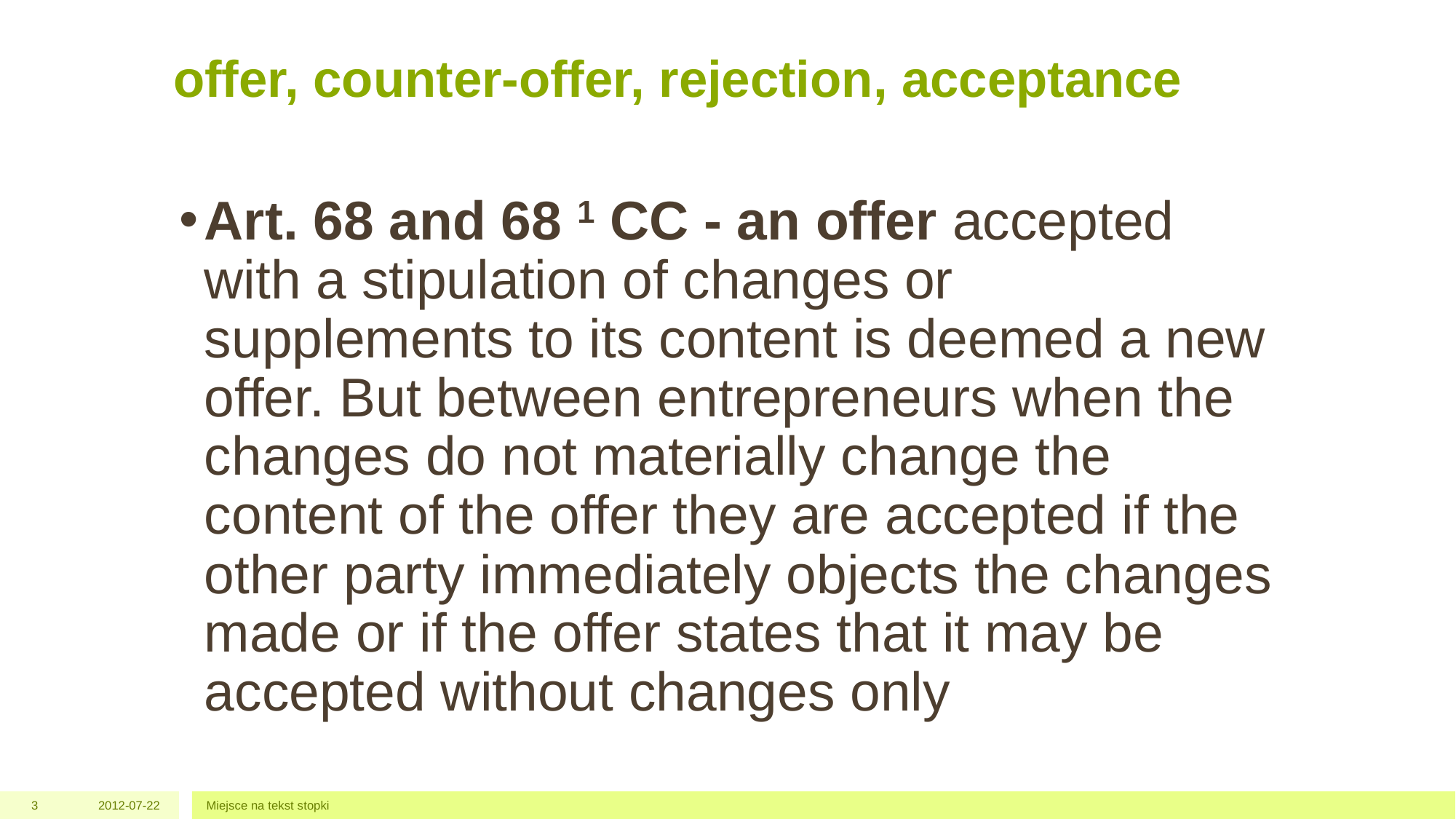

# offer, counter-offer, rejection, acceptance
Art. 68 and 68 1 CC - an offer accepted with a stipulation of changes or supplements to its content is deemed a new offer. But between entrepreneurs when the changes do not materially change the content of the offer they are accepted if the other party immediately objects the changes made or if the offer states that it may be accepted without changes only
3
2012-07-22
Miejsce na tekst stopki